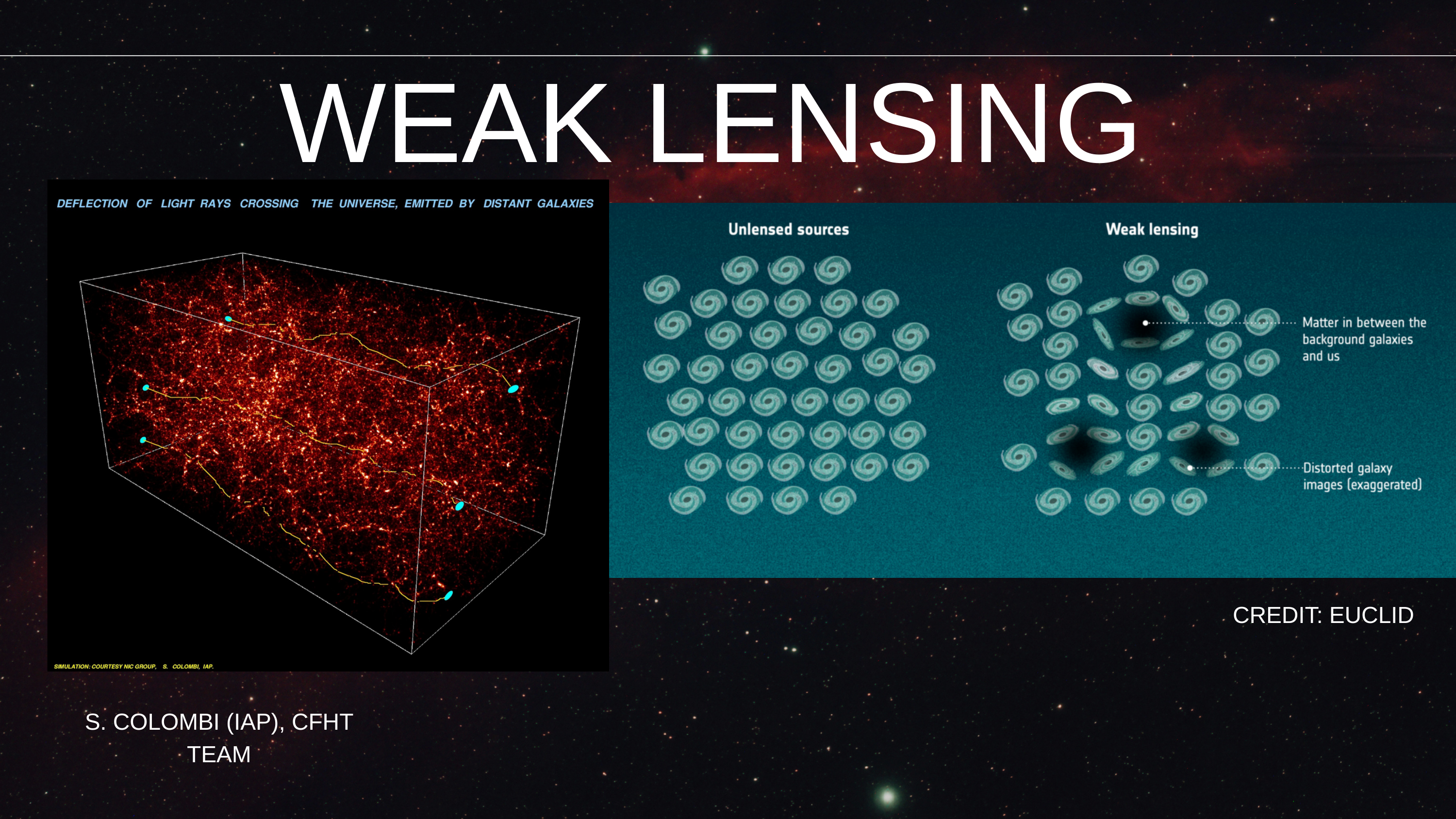

WEAK LENSING

CREDIT: EUCLID

S. COLOMBI (IAP), CFHT TEAM